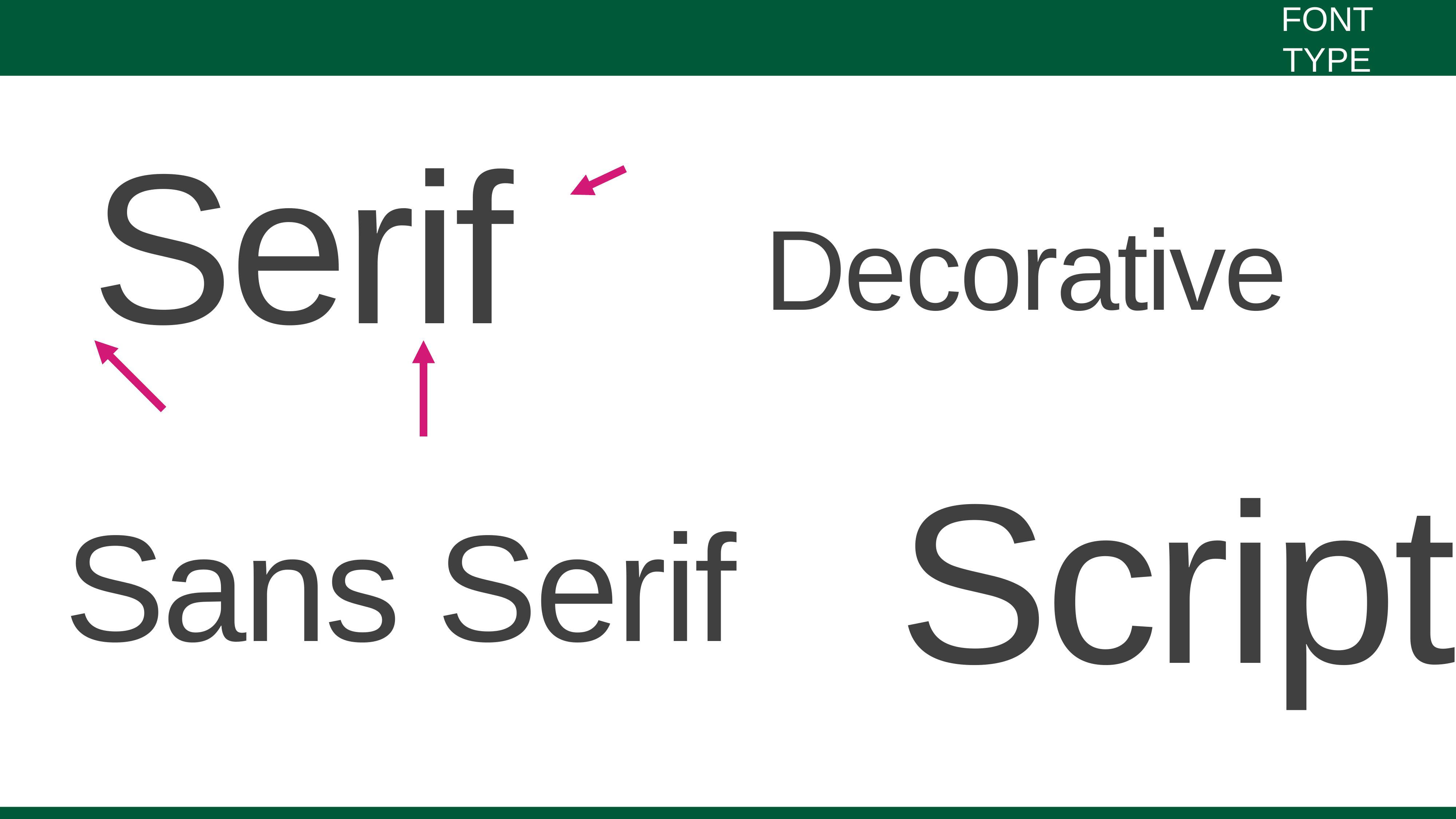

FONT TYPE
Serif

Decorative

Script
Sans Serif